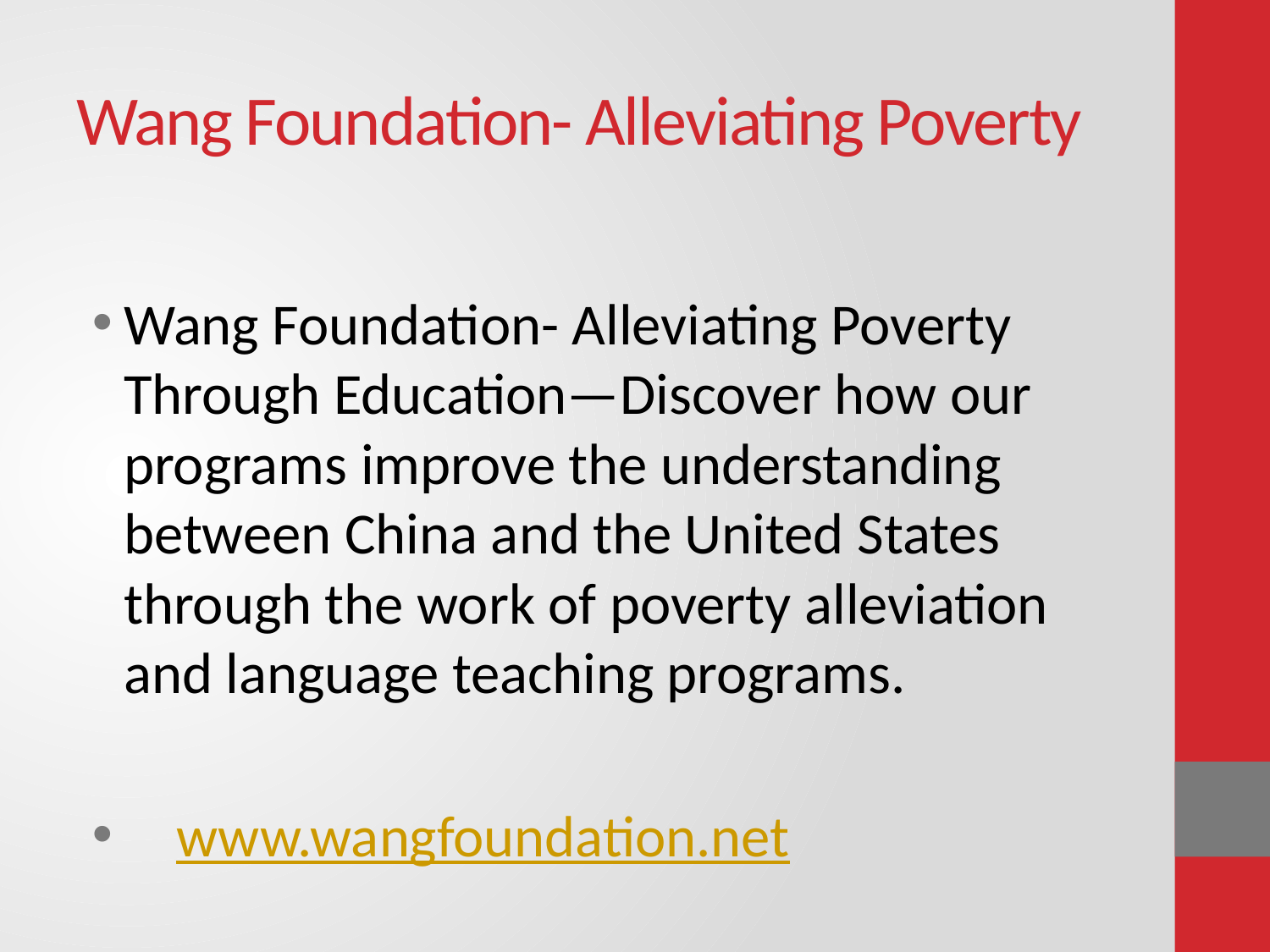

# Wang Foundation- Alleviating Poverty

Wang Foundation- Alleviating Poverty Through Education—Discover how our programs improve the understanding between China and the United States through the work of poverty alleviation and language teaching programs.

    www.wangfoundation.net